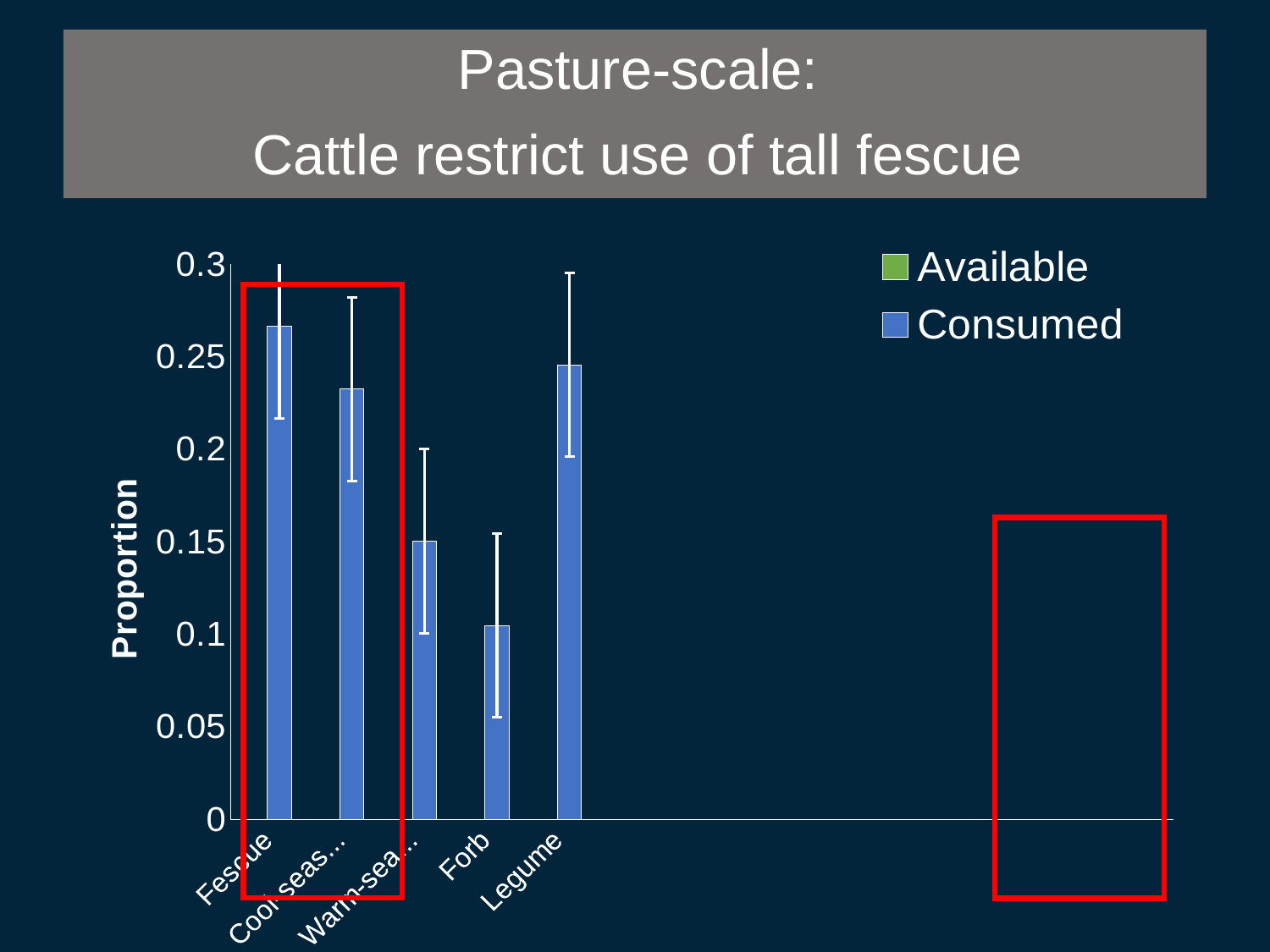

Pasture-scale:
Cattle restrict use of tall fescue

### Chart

| Category |  | Consumed |
|---|---|---|
| Fescue | 0.4642 | 0.2665 |
| Cool-season grass | 0.2647 | 0.2325 |
| Warm-season grass | 0.08476 | 0.1504 |
| Forb | 0.06339 | 0.1049 |
| Legume | 0.1229 | 0.2457 |